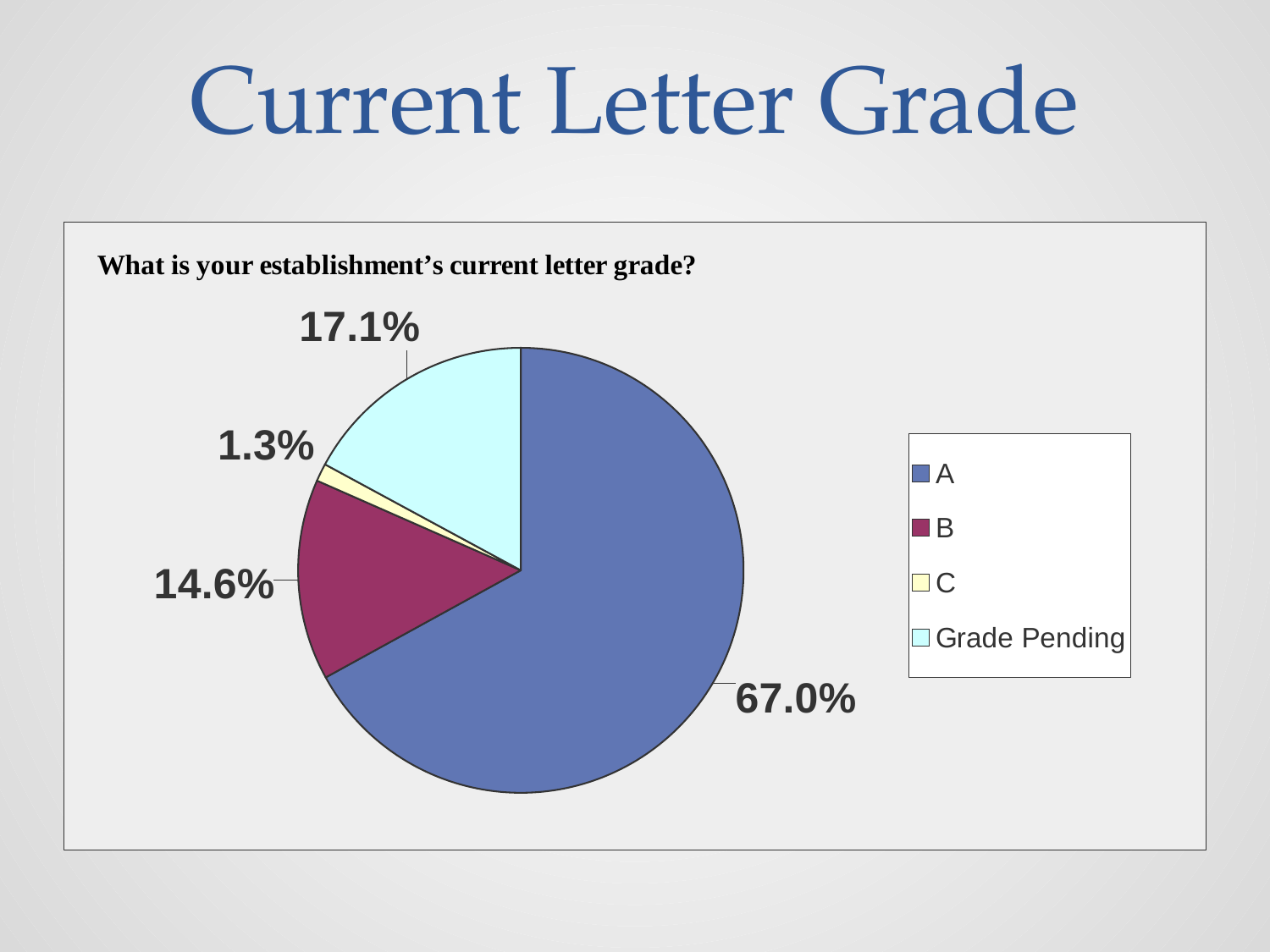

# Current Letter Grade

### Chart

| Category |  |
|---|---|
| A | 0.6700000000000003 |
| B | 0.14600000000000005 |
| C | 0.013000000000000001 |
| Grade Pending | 0.171 |